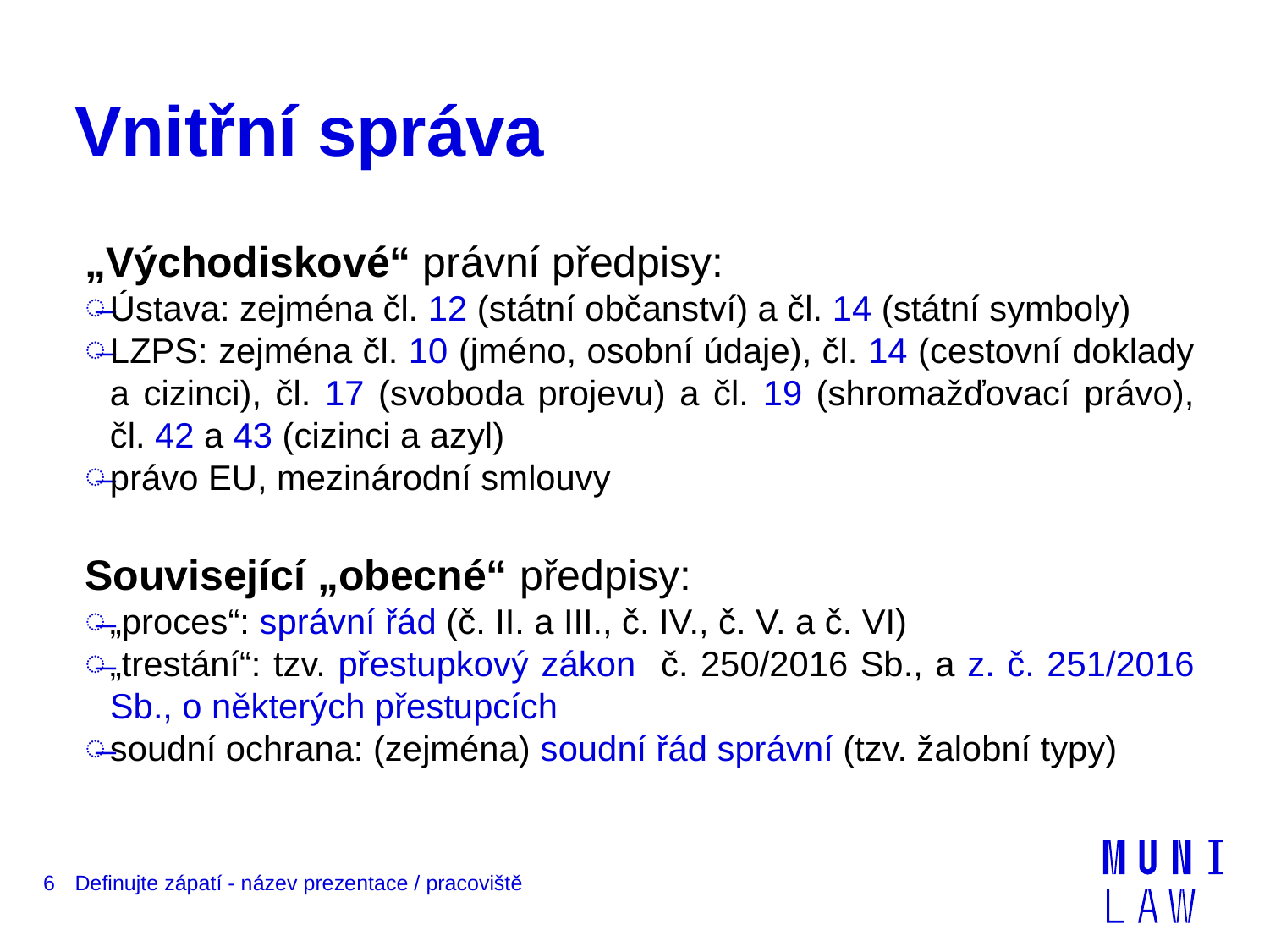

# Vnitřní správa
„Východiskové“ právní předpisy:
Ústava: zejména čl. 12 (státní občanství) a čl. 14 (státní symboly)
LZPS: zejména čl. 10 (jméno, osobní údaje), čl. 14 (cestovní doklady a cizinci), čl. 17 (svoboda projevu) a čl. 19 (shromažďovací právo), čl. 42 a 43 (cizinci a azyl)
právo EU, mezinárodní smlouvy

Související „obecné“ předpisy:
„proces“: správní řád (č. II. a III., č. IV., č. V. a č. VI)
„trestání“: tzv. přestupkový zákon  č. 250/2016 Sb., a z. č. 251/2016 Sb., o některých přestupcích
soudní ochrana: (zejména) soudní řád správní (tzv. žalobní typy)
6
Definujte zápatí - název prezentace / pracoviště